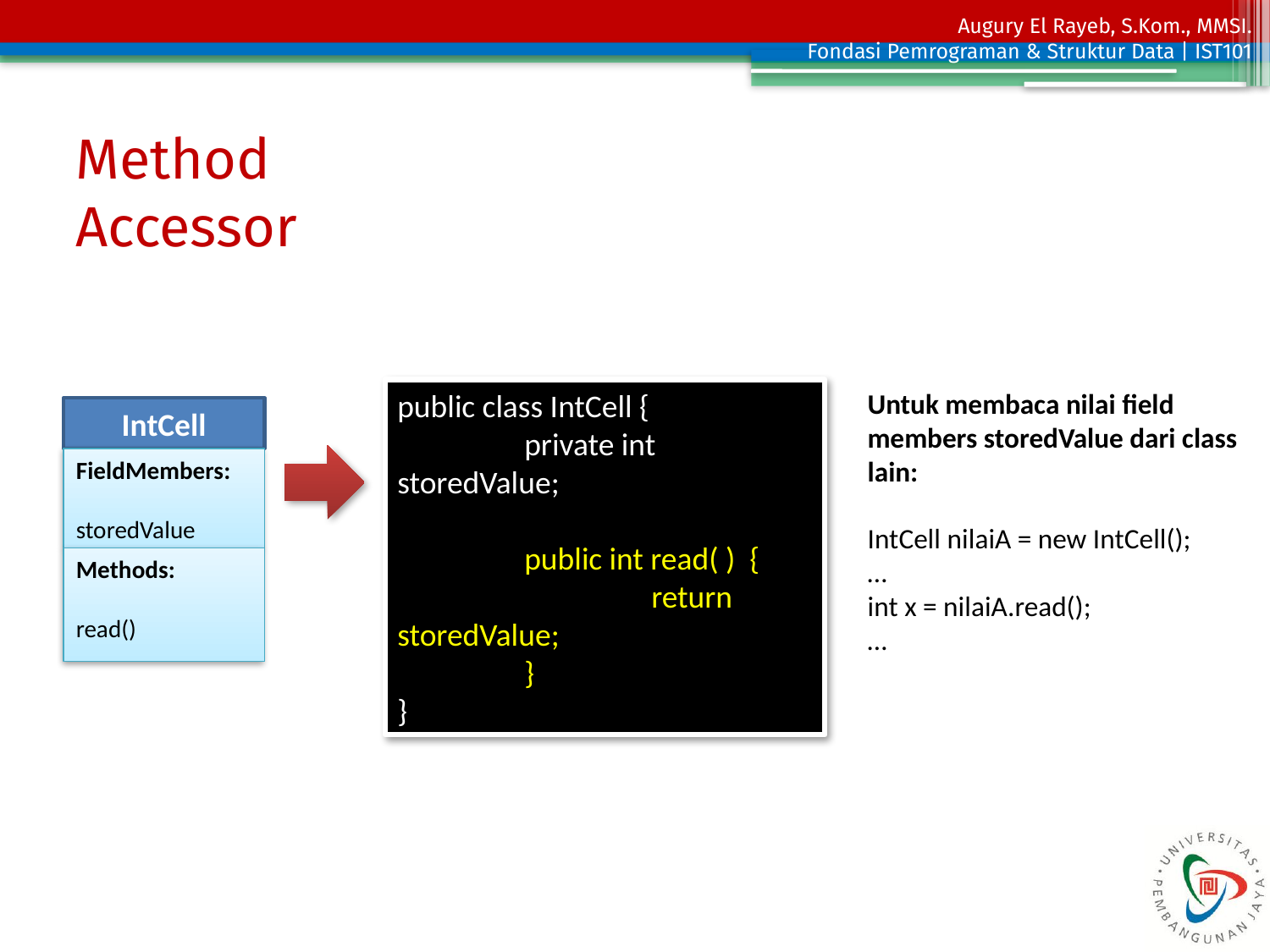

# Method Accessor
public class IntCell {
	private int storedValue;

	public int read( )  {
		return storedValue;
	}
}
Untuk membaca nilai field members storedValue dari class lain:

IntCell nilaiA = new IntCell();
…
int x = nilaiA.read();
…
IntCell
FieldMembers:
	storedValue
Methods:
	read()